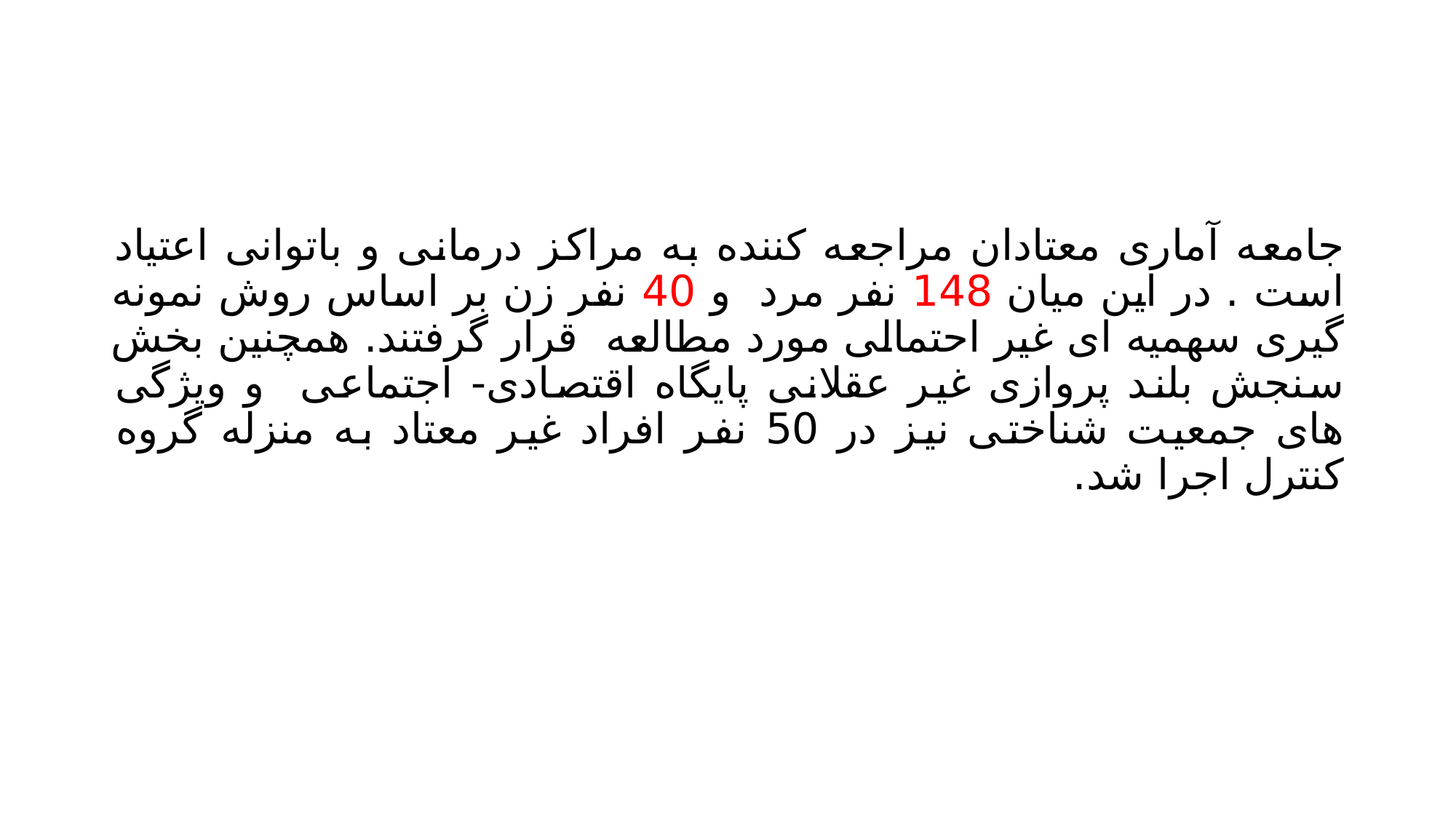

#
جامعه آماری معتادان مراجعه کننده به مراکز درمانی و باتوانی اعتیاد است . در این میان 148 نفر مرد  و 40 نفر زن بر اساس روش نمونه گیری سهمیه ای غیر احتمالی مورد مطالعه  قرار گرفتند. همچنین بخش سنجش بلند پروازی غیر عقلانی پایگاه اقتصادی- اجتماعی  و ویژگی های جمعیت شناختی نیز در 50 نفر افراد غیر معتاد به منزله گروه کنترل اجرا شد.